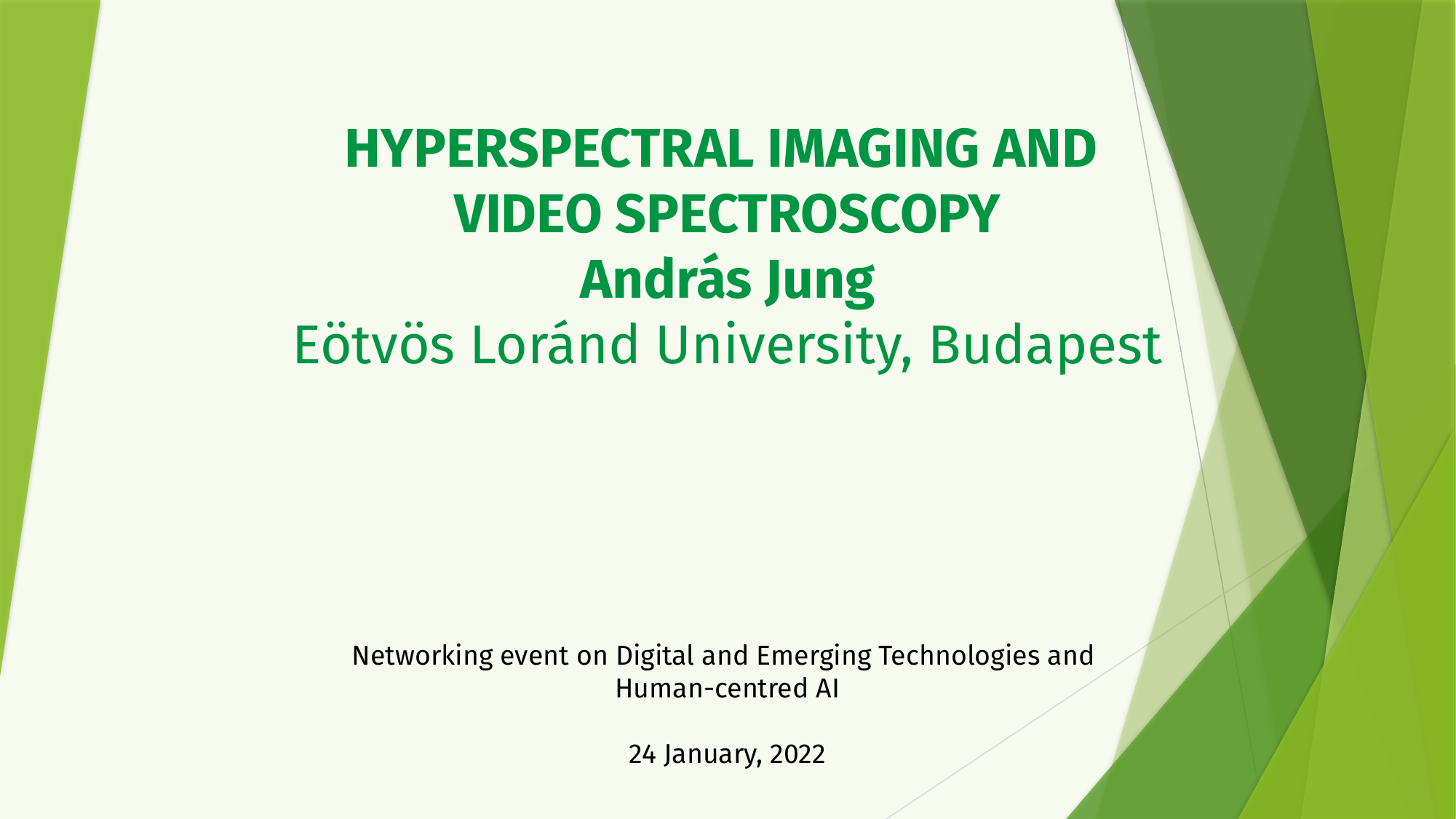

# HYPERSPECTRAL IMAGING AND VIDEO SPECTROSCOPY András Jung Eötvös Loránd University, Budapest
Networking event on Digital and Emerging Technologies and
Human-centred AI

24 January, 2022